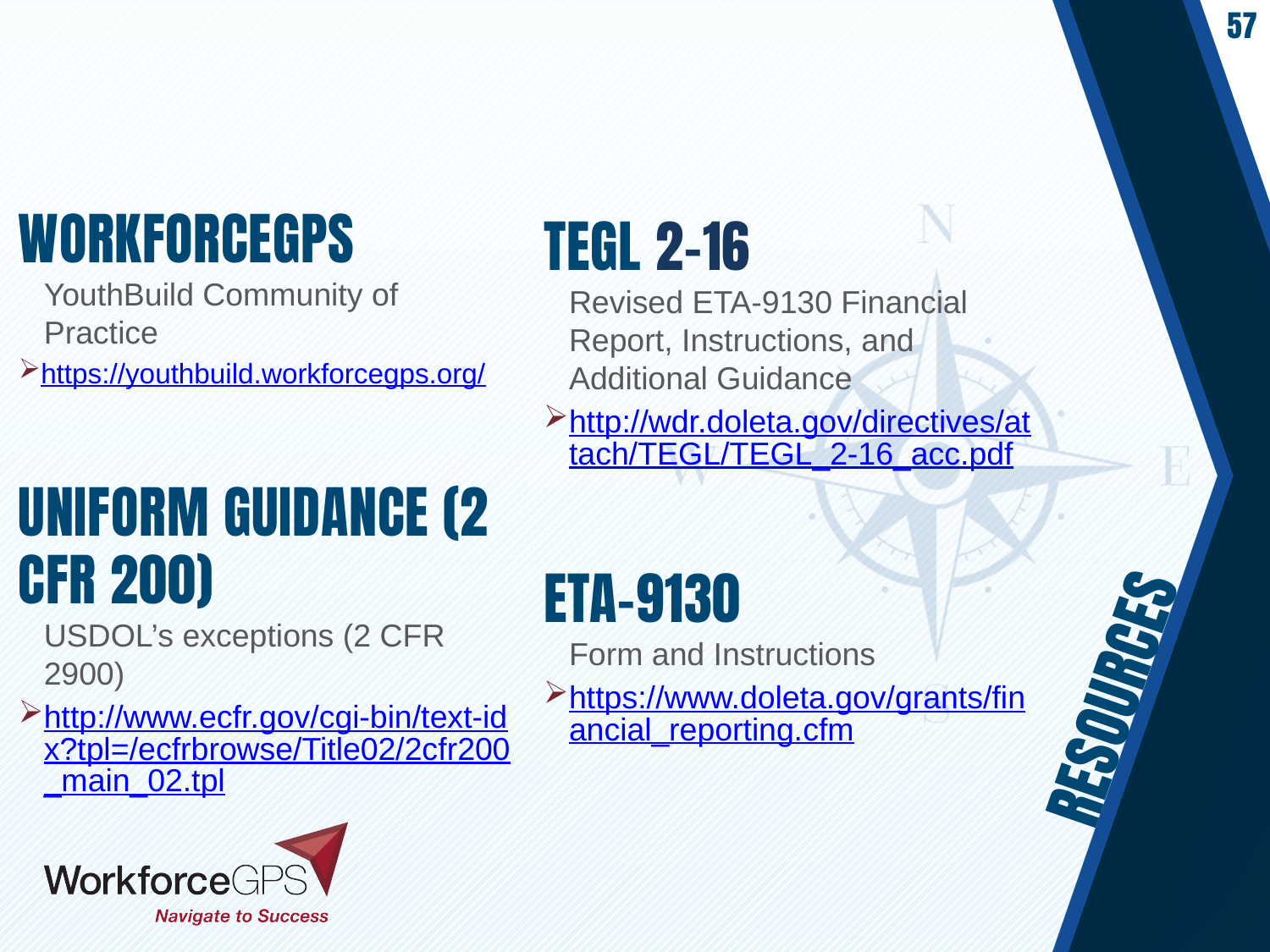

WorkforceGPS
YouthBuild Community of Practice
https://youthbuild.workforcegps.org/

Uniform Guidance (2 CFR 200)
USDOL’s exceptions (2 CFR 2900)
http://www.ecfr.gov/cgi-bin/text-idx?tpl=/ecfrbrowse/Title02/2cfr200_main_02.tpl

TEGL 2-16
Revised ETA-9130 Financial Report, Instructions, and Additional Guidance
http://wdr.doleta.gov/directives/attach/TEGL/TEGL_2-16_acc.pdf

ETA-9130
Form and Instructions
https://www.doleta.gov/grants/financial_reporting.cfm